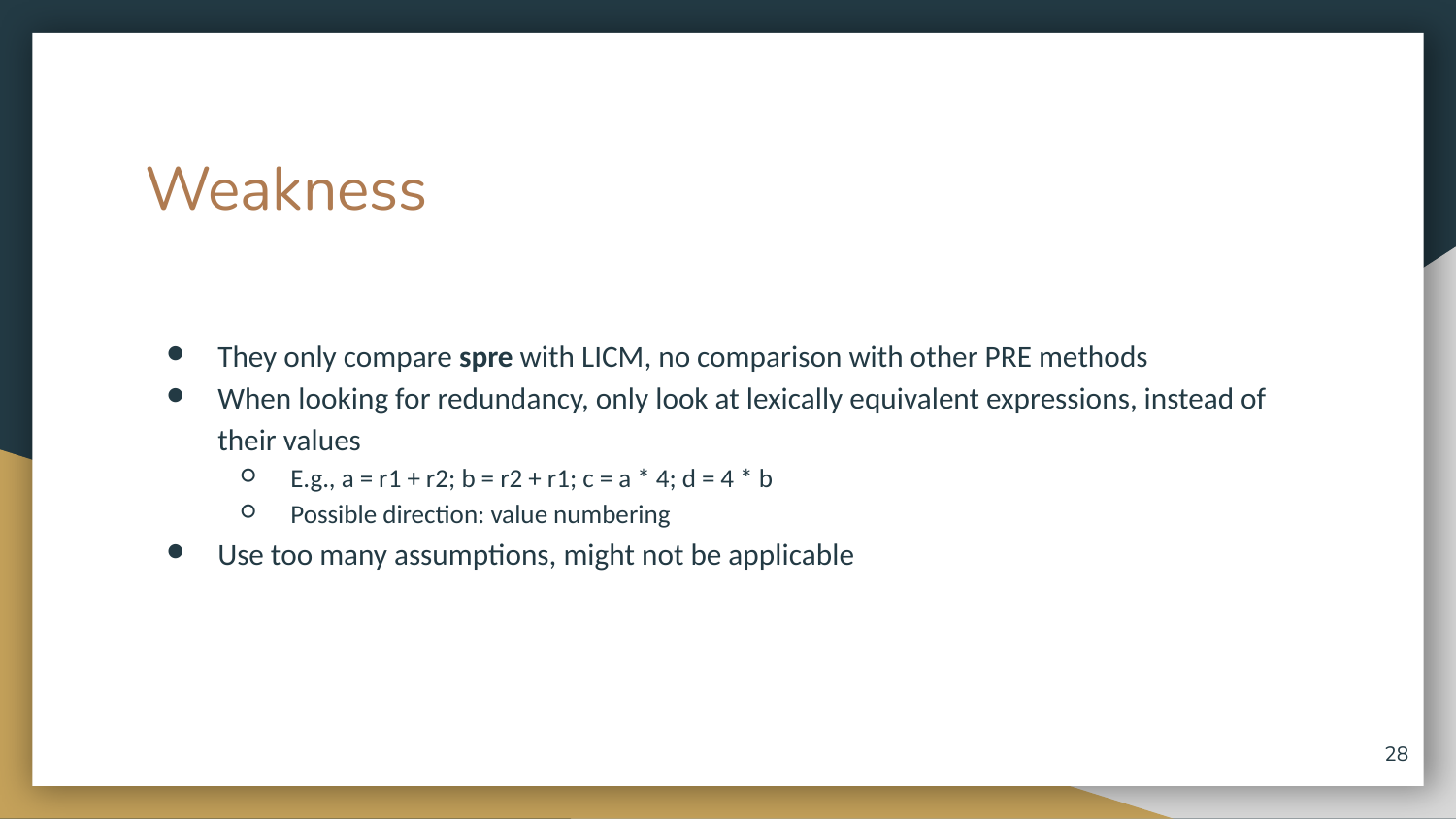

# Weakness
They only compare spre with LICM, no comparison with other PRE methods
When looking for redundancy, only look at lexically equivalent expressions, instead of their values
E.g., a = r1 + r2; b = r2 + r1; c = a * 4; d = 4 * b
Possible direction: value numbering
Use too many assumptions, might not be applicable
28